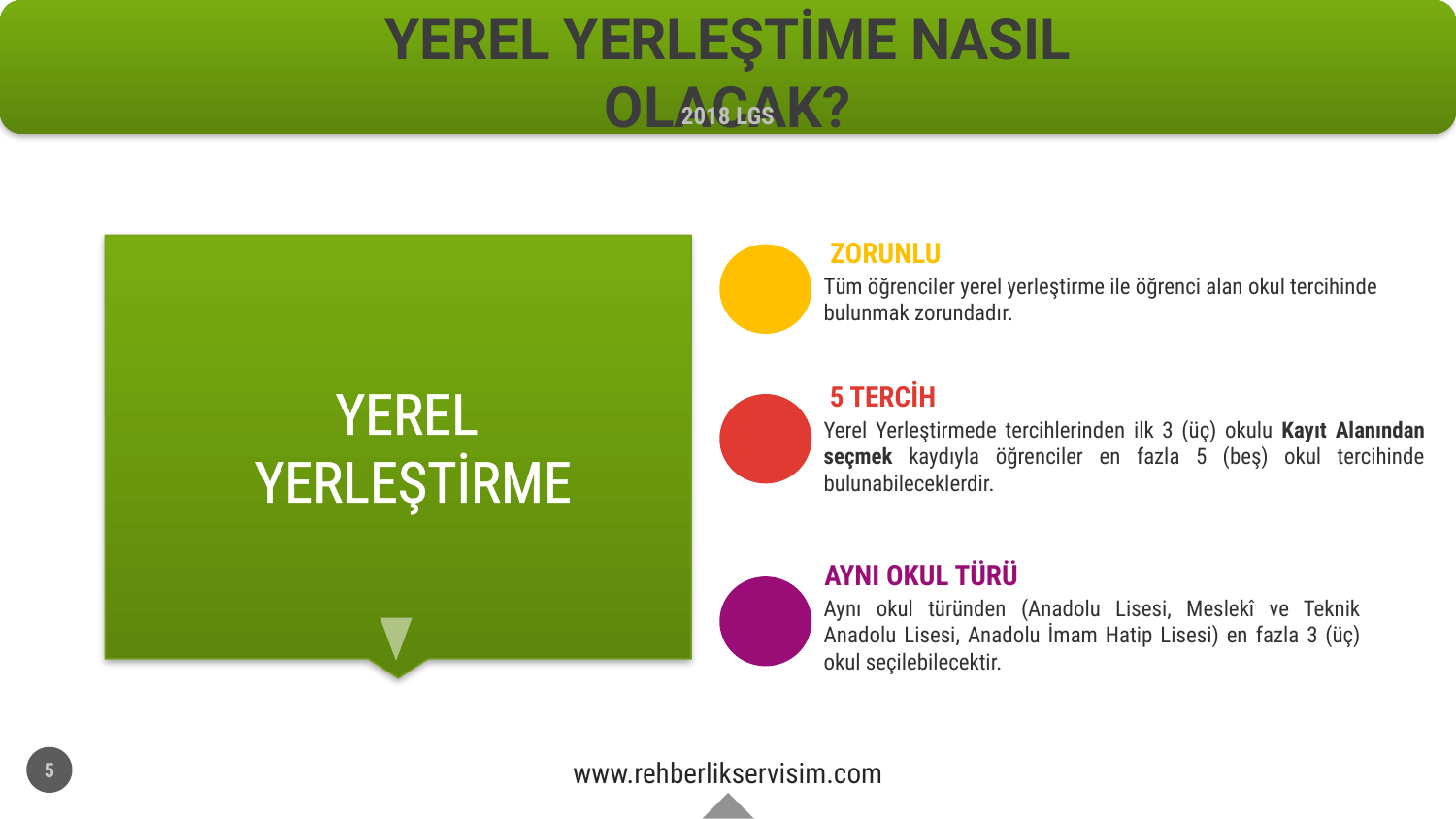

# YEREL YERLEŞTİME NASIL OLACAK?
2018 LGS

ZORUNLU
Tüm öğrenciler yerel yerleştirme ile öğrenci alan okul tercihinde bulunmak zorundadır.

YEREL
 YERLEŞTİRME
5 TERCİH
Yerel Yerleştirmede tercihlerinden ilk 3 (üç) okulu Kayıt Alanından seçmek kaydıyla öğrenciler en fazla 5 (beş) okul tercihinde bulunabileceklerdir.

AYNI OKUL TÜRÜ
Aynı okul türünden (Anadolu Lisesi, Meslekî ve Teknik Anadolu Lisesi, Anadolu İmam Hatip Lisesi) en fazla 3 (üç) okul seçilebilecektir.

www.rehberlikservisim.com
5